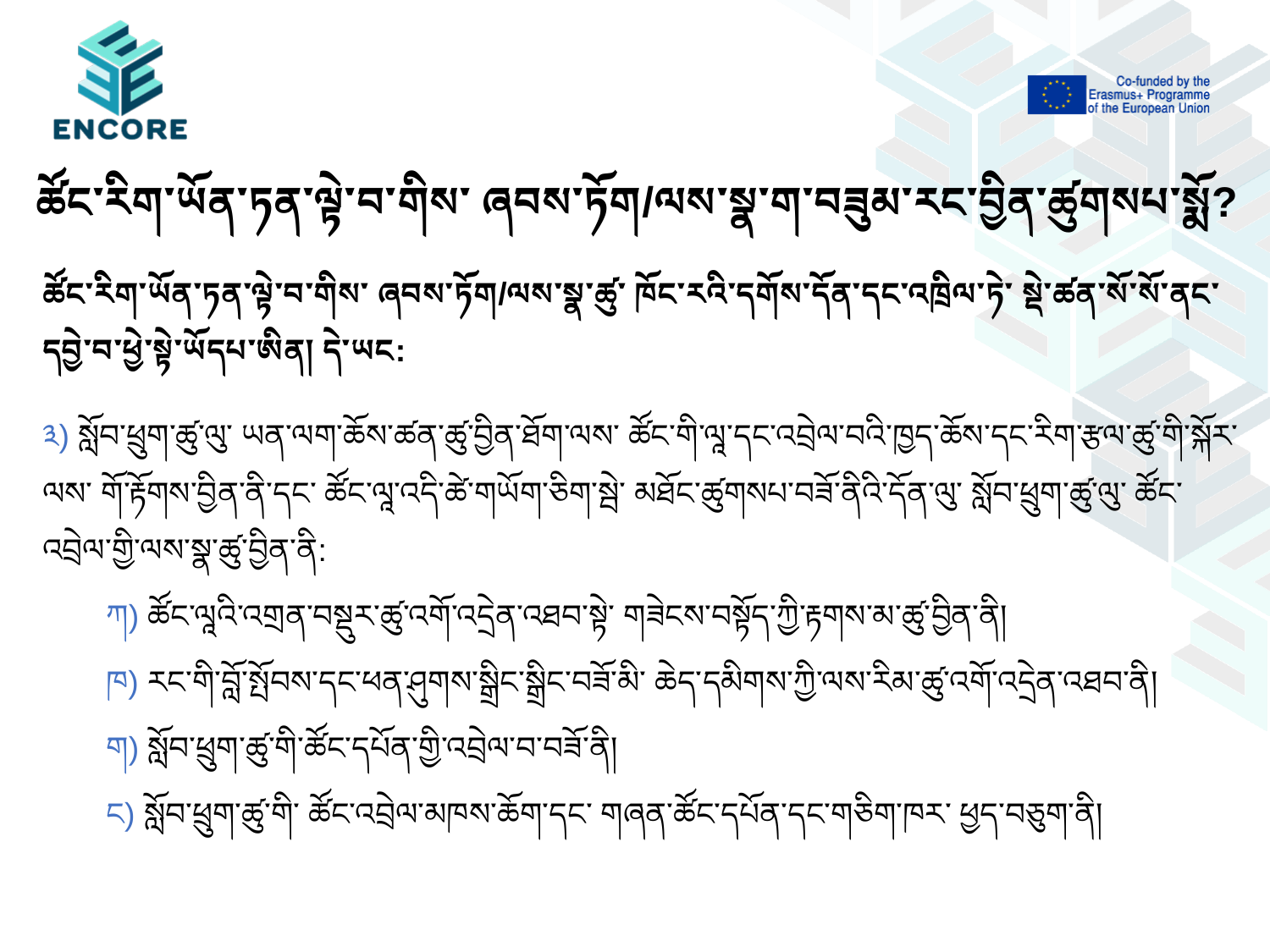

# ཚོང་རིག་ཡོན་ཏན་ལྟེ་བ་གིས་ ཞབས་ཏོག/ལས་སྣ་ག་བཟུམ་རང་བྱིན་ཚུགསཔ་སྨོ?
ཚོང་རིག་ཡོན་ཏན་ལྟེ་བ་གིས་ ཞབས་ཏོག/ལས་སྣ་ཚུ་ ཁོང་རའི་དགོས་དོན་དང་འཁྲིལ་ཏེ་ སྡེ་ཚན་སོ་སོ་ནང་ དབྱེ་བ་ཕྱེ་སྟེ་ཡོདཔ་ཨིན། དེ་ཡང:
༣) སློབ་ཕྲུག་ཚུ་ལུ་ ཡན་ལག་ཆོས་ཚན་ཚུ་བྱིན་ཐོག་ལས་ ཚོང་གི་ལཱ་དང་འབྲེལ་བའི་ཁྱད་ཆོས་དང་རིག་རྩལ་ཚུ་གི་སྐོར་ལས་ གོ་རྟོགས་བྱིན་ནི་དང་ ཚོང་ལཱ་འདི་ཚེ་གཡོག་ཅིག་སྦེ་ མཐོང་ཚུགསཔ་བཟོ་ནིའི་དོན་ལུ་ སློབ་ཕྲུག་ཚུ་ལུ་ ཚོང་འབྲེལ་གྱི་ལས་སྣ་ཚུ་བྱིན་ནི:
ཀ) ཚོང་ལཱའི་འགྲན་བསྡུར་ཚུ་འགོ་འདྲེན་འཐབ་སྟེ་ གཟེངས་བསྟོད་ཀྱི་རྟགས་མ་ཚུ་བྱིན་ནི།
ཁ) རང་གི་བློ་སྤོབས་དང་ཕན་ཤུགས་སྒྲིང་སྒྲིང་བཟོ་མི་ ཆེད་དམིགས་ཀྱི་ལས་རིམ་ཚུ་འགོ་འདྲེན་འཐབ་ནི།
ག) སློབ་ཕྲུག་ཚུ་གི་ཚོང་དཔོན་གྱི་འབྲེལ་བ་བཟོ་ནི།
ང) སློབ་ཕྲུག་ཚུ་གི་ ཚོང་འབྲེལ་མཁས་ཆོག་དང་ གཞན་ཚོང་དཔོན་དང་གཅིག་ཁར་ ཕྱད་བཅུག་ནི།